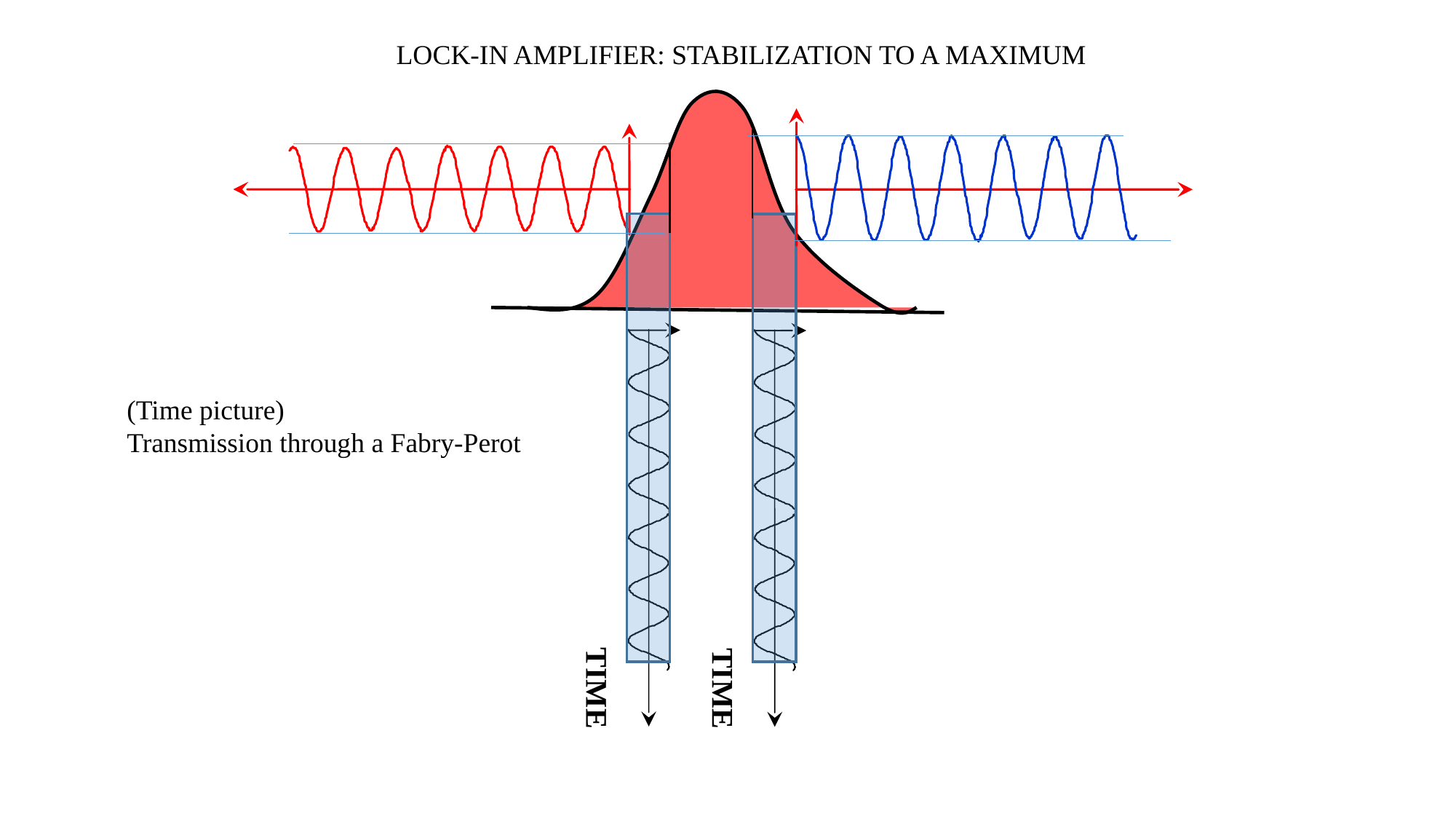

LOCK-IN AMPLIFIER: STABILIZATION TO A MAXIMUM

TIME

TIME
(Time picture)
Transmission through a Fabry-Perot